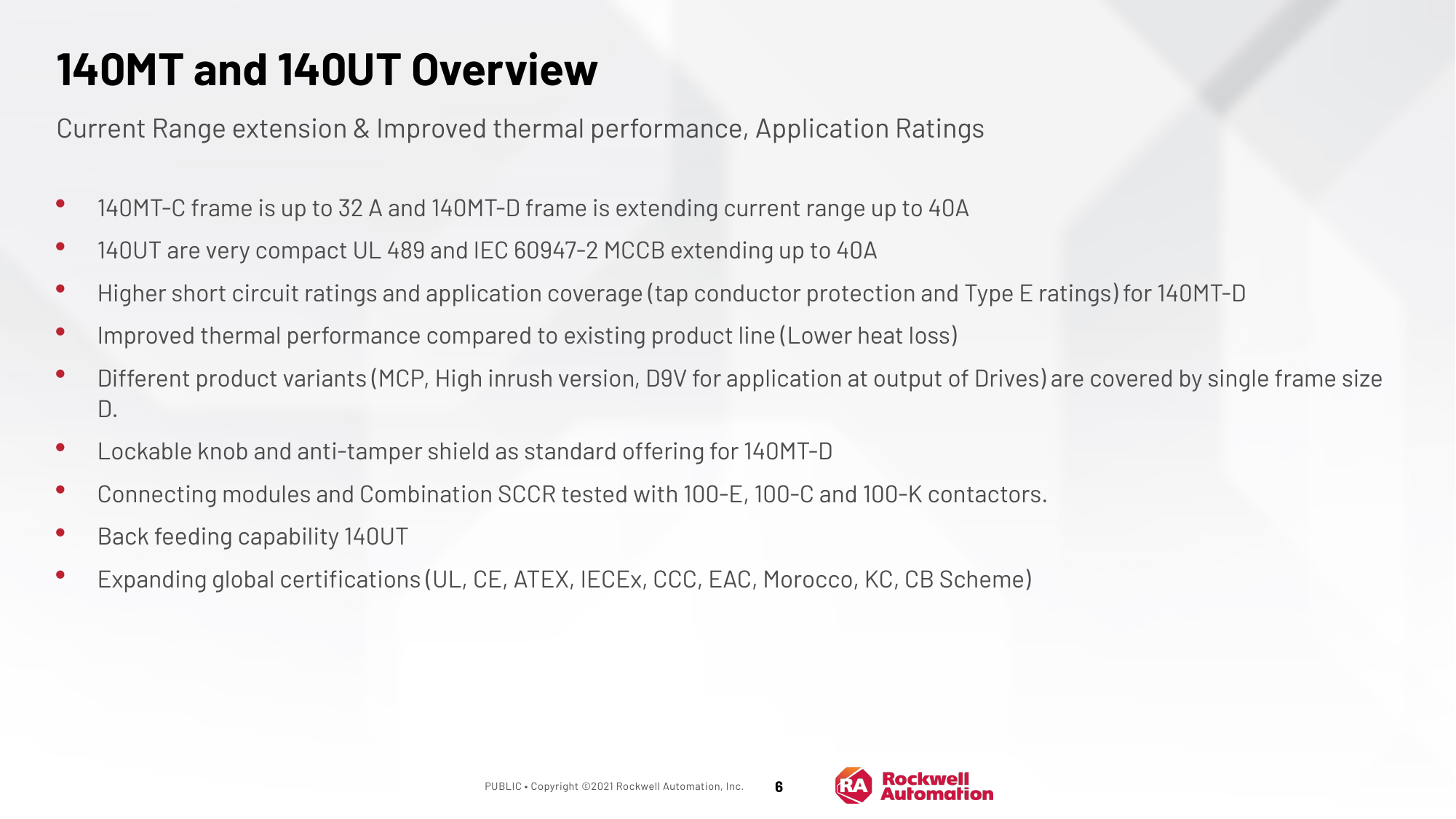

# 140MT and 140UT Overview
Current Range extension & Improved thermal performance, Application Ratings
140MT-C frame is up to 32 A and 140MT-D frame is extending current range up to 40A
140UT are very compact UL 489 and IEC 60947-2 MCCB extending up to 40A
Higher short circuit ratings and application coverage (tap conductor protection and Type E ratings) for 140MT-D
Improved thermal performance compared to existing product line (Lower heat loss)
Different product variants (MCP, High inrush version, D9V for application at output of Drives) are covered by single frame size D.
Lockable knob and anti-tamper shield as standard offering for 140MT-D
Connecting modules and Combination SCCR tested with 100-E, 100-C and 100-K contactors.
Back feeding capability 140UT
Expanding global certifications (UL, CE, ATEX, IECEx, CCC, EAC, Morocco, KC, CB Scheme)